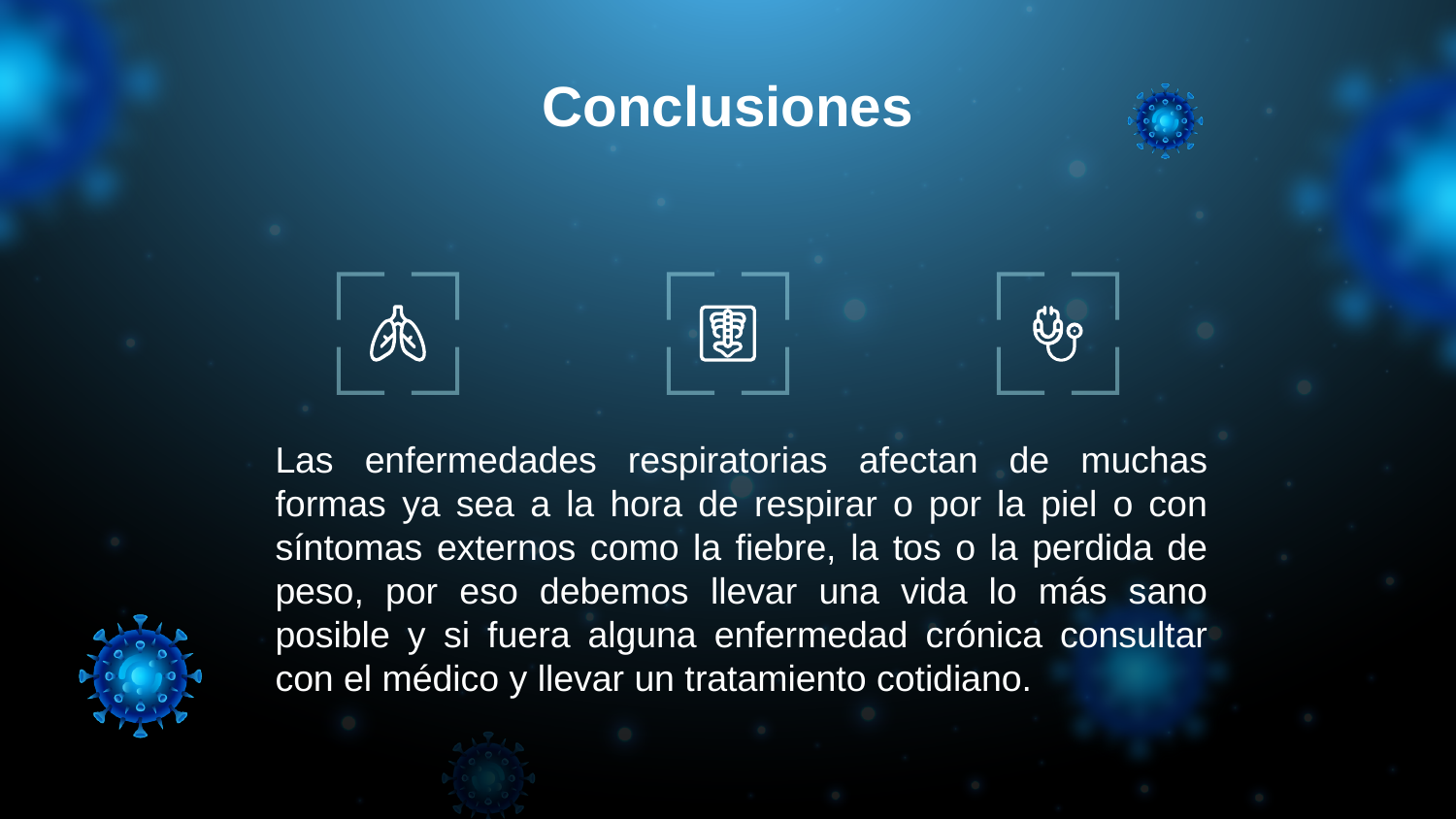

# Conclusiones

Las enfermedades respiratorias afectan de muchas formas ya sea a la hora de respirar o por la piel o con síntomas externos como la fiebre, la tos o la perdida de peso, por eso debemos llevar una vida lo más sano posible y si fuera alguna enfermedad crónica consultar con el médico y llevar un tratamiento cotidiano.